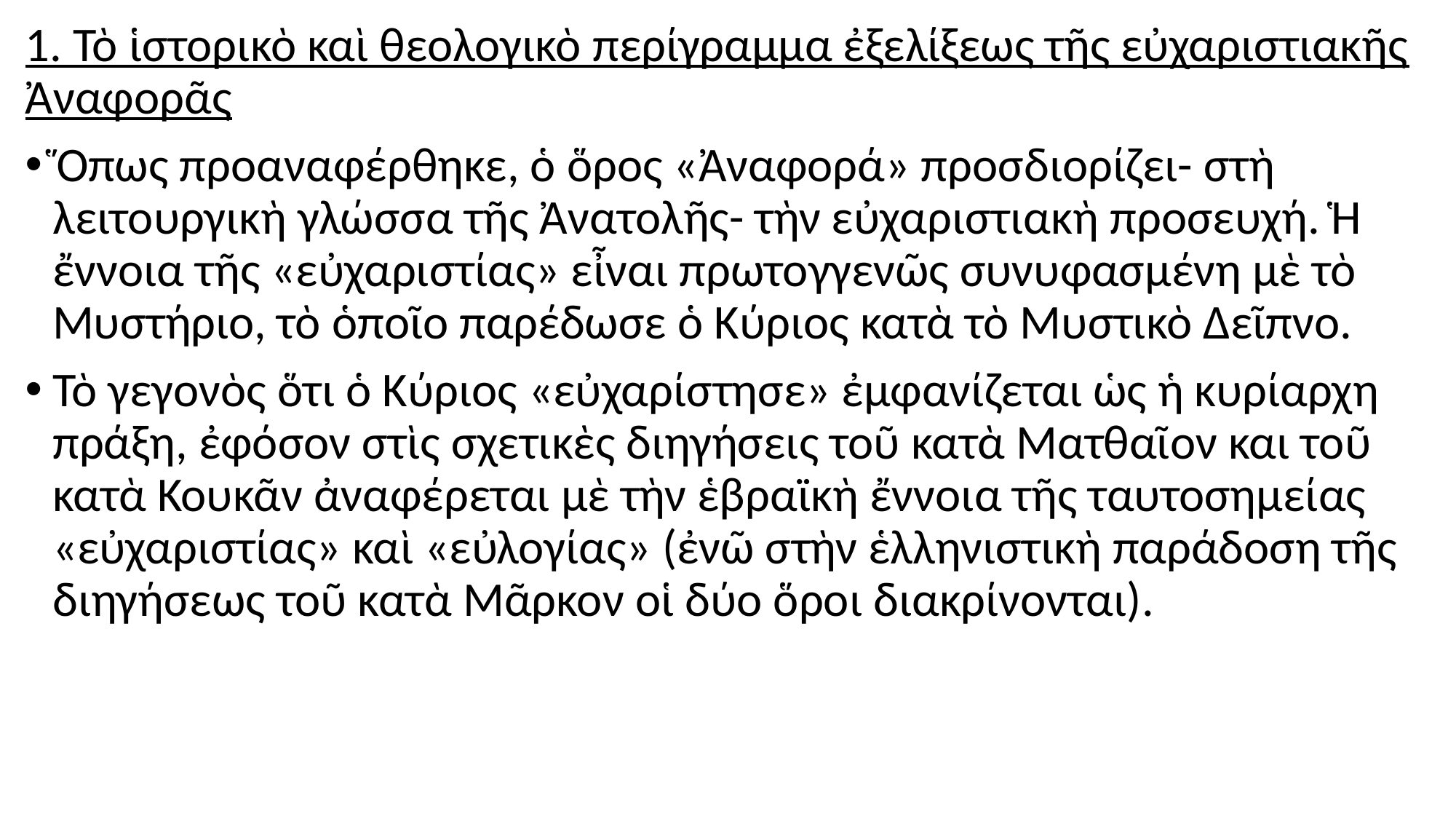

#
1. Τὸ ἱστορικὸ καὶ θεολογικὸ περίγραμμα ἐξελίξεως τῆς εὐχαριστιακῆς Ἀναφορᾶς
Ὅπως προαναφέρθηκε, ὁ ὅρος «Ἀναφορά» προσδιορίζει- στὴ λειτουργικὴ γλώσσα τῆς Ἀνατολῆς- τὴν εὐχαριστιακὴ προσευχή. Ἡ ἔννοια τῆς «εὐχαριστίας» εἶναι πρωτογγενῶς συνυφασμένη μὲ τὸ Μυστήριο, τὸ ὁποῖο παρέδωσε ὁ Κύριος κατὰ τὸ Μυστικὸ Δεῖπνο.
Τὸ γεγονὸς ὅτι ὁ Κύριος «εὐχαρίστησε» ἐμφανίζεται ὡς ἡ κυρίαρχη πράξη, ἐφόσον στὶς σχετικὲς διηγήσεις τοῦ κατὰ Ματθαῖον και τοῦ κατὰ Κουκᾶν ἀναφέρεται μὲ τὴν ἑβραϊκὴ ἔννοια τῆς ταυτοσημείας «εὐχαριστίας» καὶ «εὐλογίας» (ἐνῶ στὴν ἑλληνιστικὴ παράδοση τῆς διηγήσεως τοῦ κατὰ Μᾶρκον οἱ δύο ὅροι διακρίνονται).